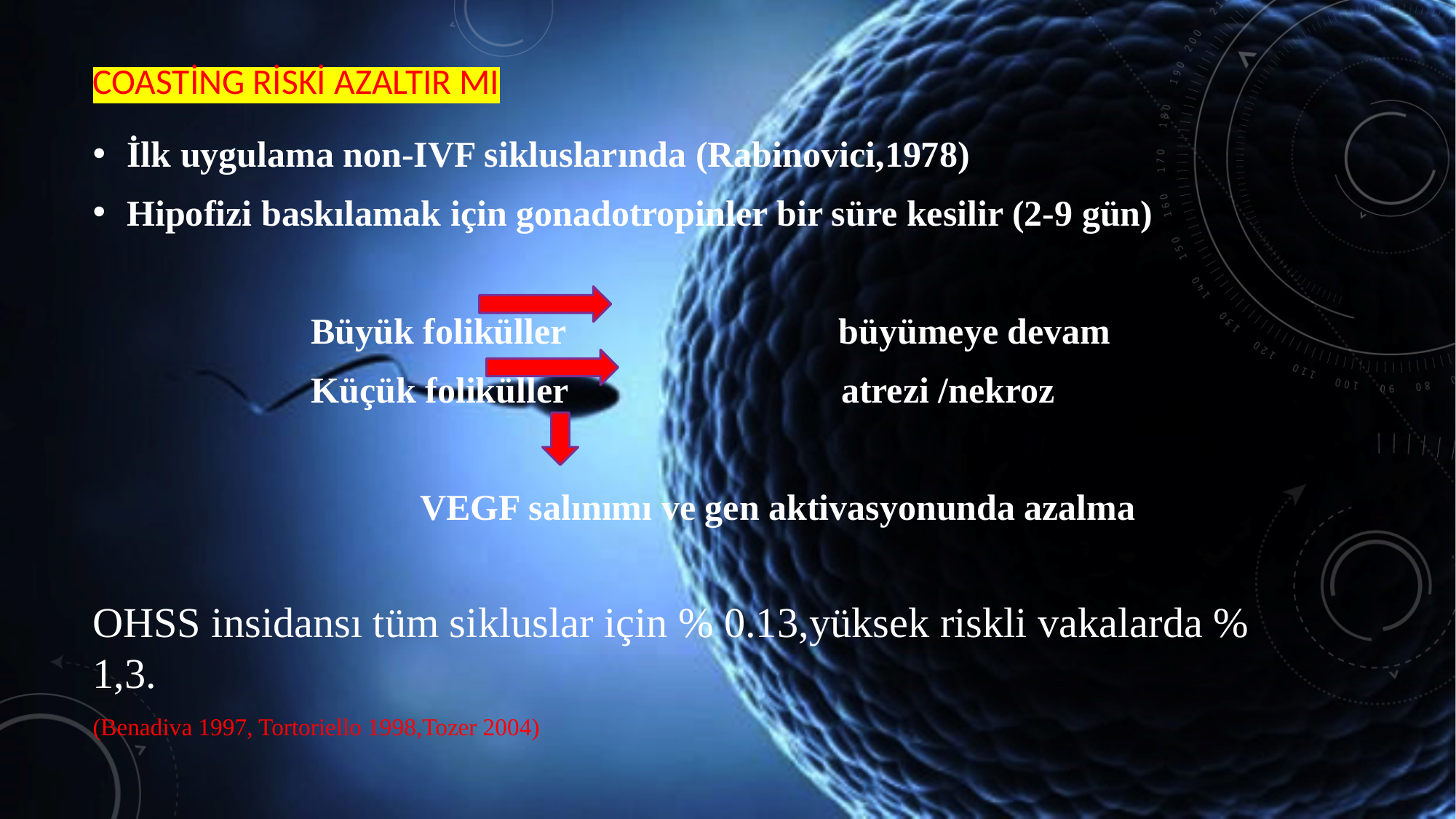

# Coasting riski azaltır mı

İlk uygulama non-IVF sikluslarında (Rabinovici,1978)
Hipofizi baskılamak için gonadotropinler bir süre kesilir (2-9 gün)

		Büyük foliküller                              büyümeye devam
		Küçük foliküller                              atrezi /nekroz

			VEGF salınımı ve gen aktivasyonunda azalma

OHSS insidansı tüm sikluslar için % 0.13,yüksek riskli vakalarda % 1,3.
(Benadiva 1997, Tortoriello 1998,Tozer 2004)